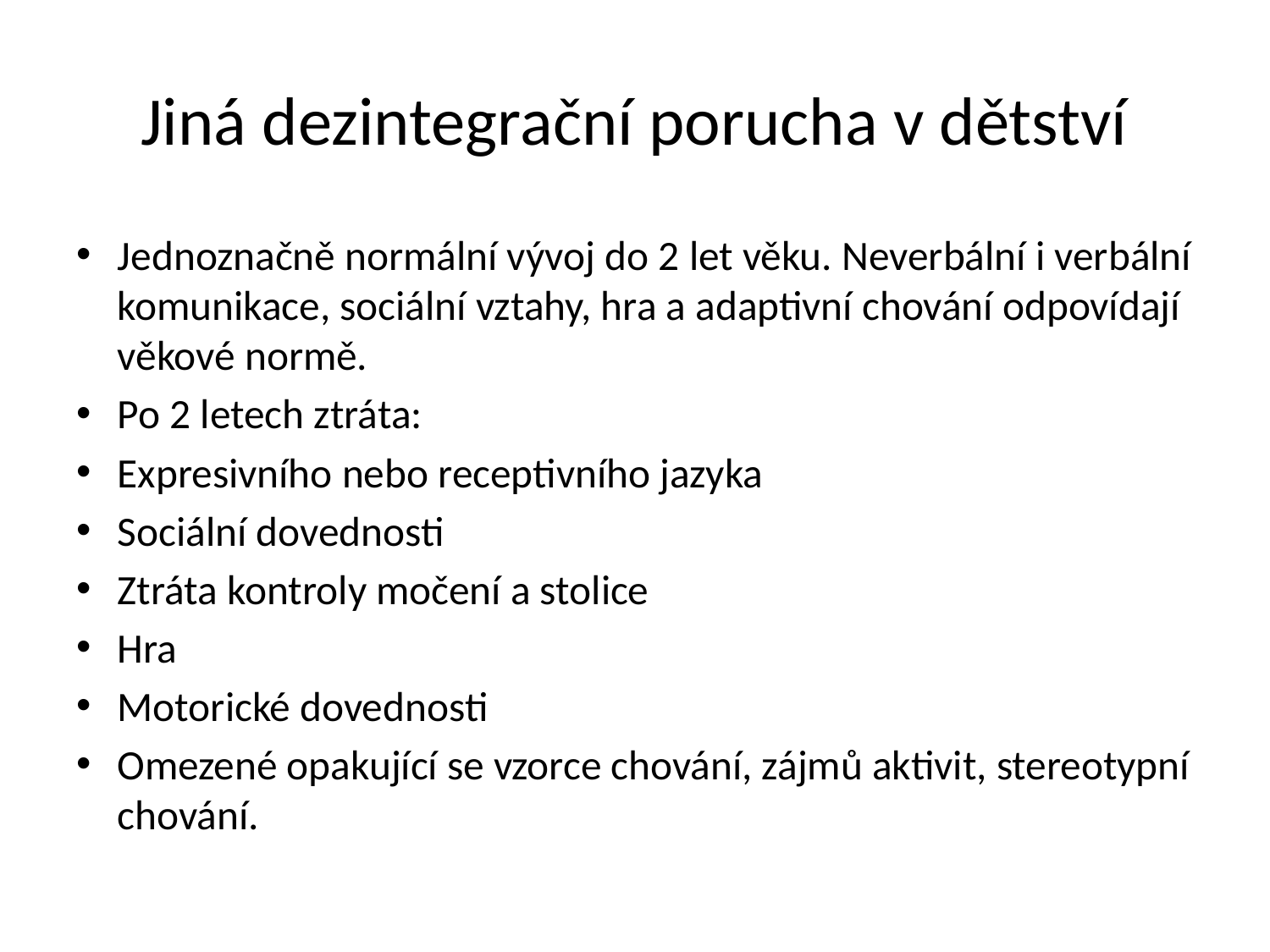

# Jiná dezintegrační porucha v dětství
Jednoznačně normální vývoj do 2 let věku. Neverbální i verbální komunikace, sociální vztahy, hra a adaptivní chování odpovídají věkové normě.
Po 2 letech ztráta:
Expresivního nebo receptivního jazyka
Sociální dovednosti
Ztráta kontroly močení a stolice
Hra
Motorické dovednosti
Omezené opakující se vzorce chování, zájmů aktivit, stereotypní chování.